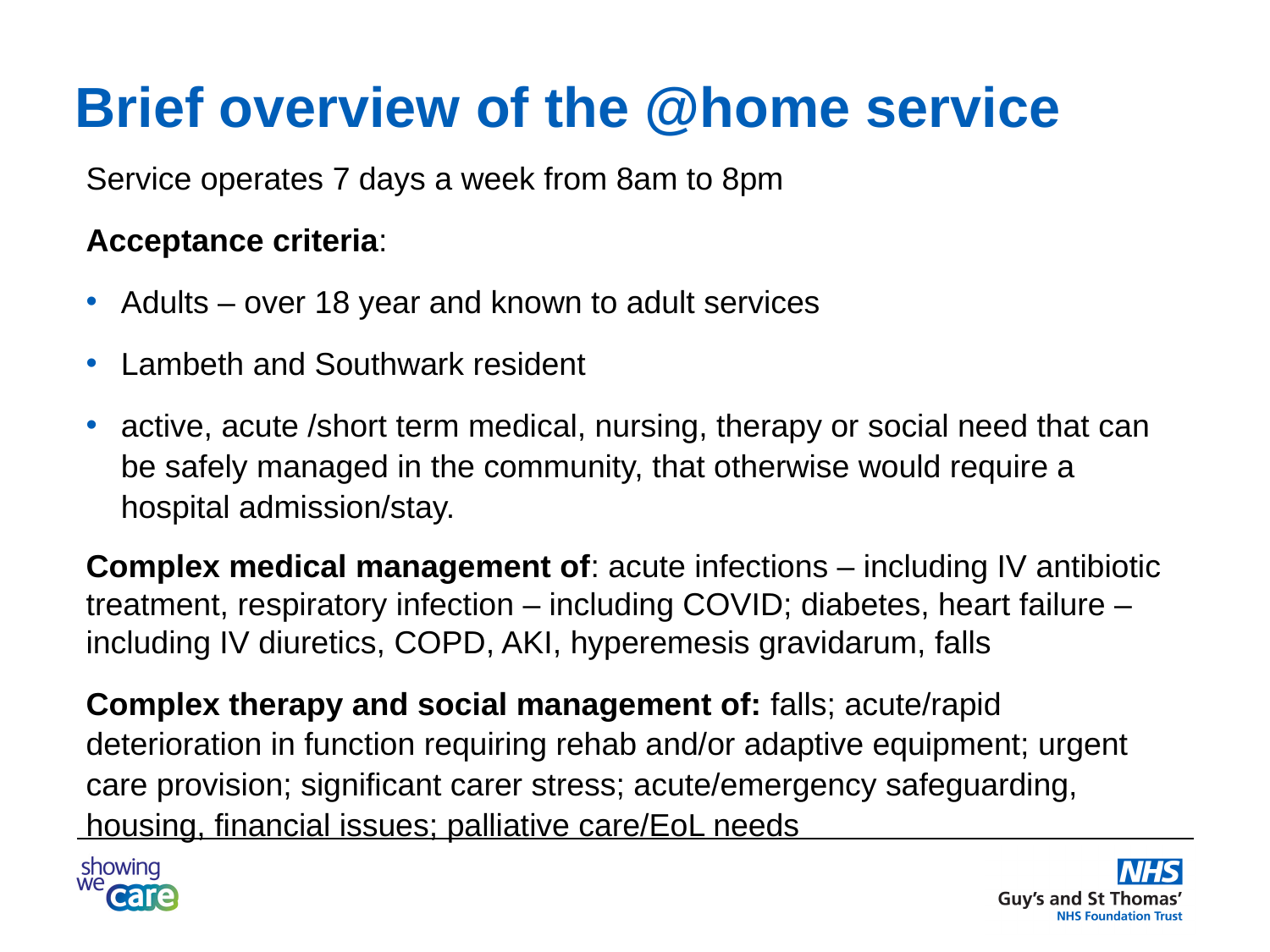

Brief overview of the @home service
Service operates 7 days a week from 8am to 8pm
Acceptance criteria:
Adults – over 18 year and known to adult services
Lambeth and Southwark resident
active, acute /short term medical, nursing, therapy or social need that can be safely managed in the community, that otherwise would require a hospital admission/stay.
Complex medical management of: acute infections – including IV antibiotic treatment, respiratory infection – including COVID; diabetes, heart failure – including IV diuretics, COPD, AKI, hyperemesis gravidarum, falls
Complex therapy and social management of: falls; acute/rapid deterioration in function requiring rehab and/or adaptive equipment; urgent care provision; significant carer stress; acute/emergency safeguarding, housing, financial issues; palliative care/EoL needs